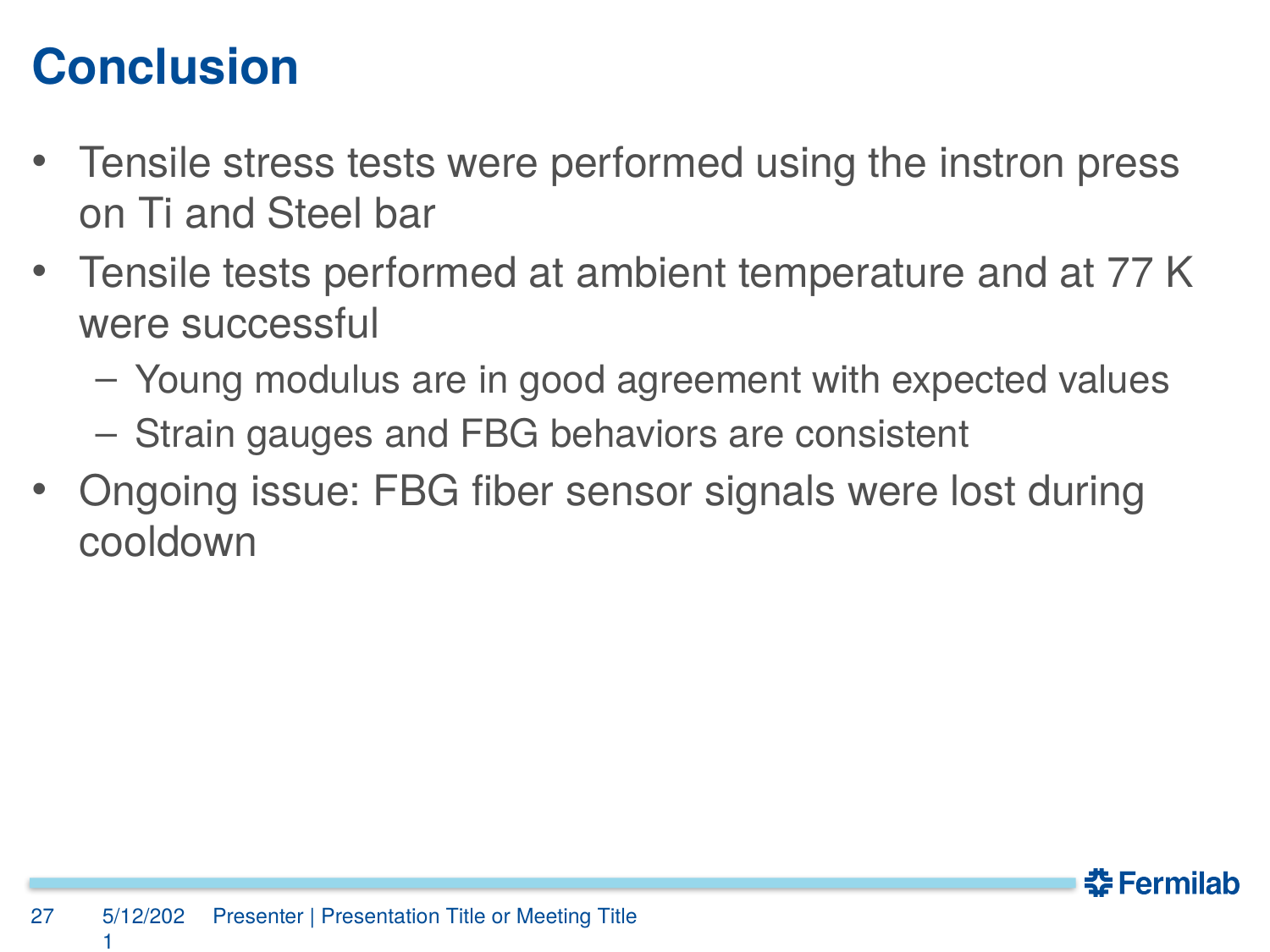

# Conclusion
Tensile stress tests were performed using the instron press on Ti and Steel bar
Tensile tests performed at ambient temperature and at 77 K were successful
Young modulus are in good agreement with expected values
Strain gauges and FBG behaviors are consistent
Ongoing issue: FBG fiber sensor signals were lost during cooldown

27
5/12/2021
Presenter | Presentation Title or Meeting Title